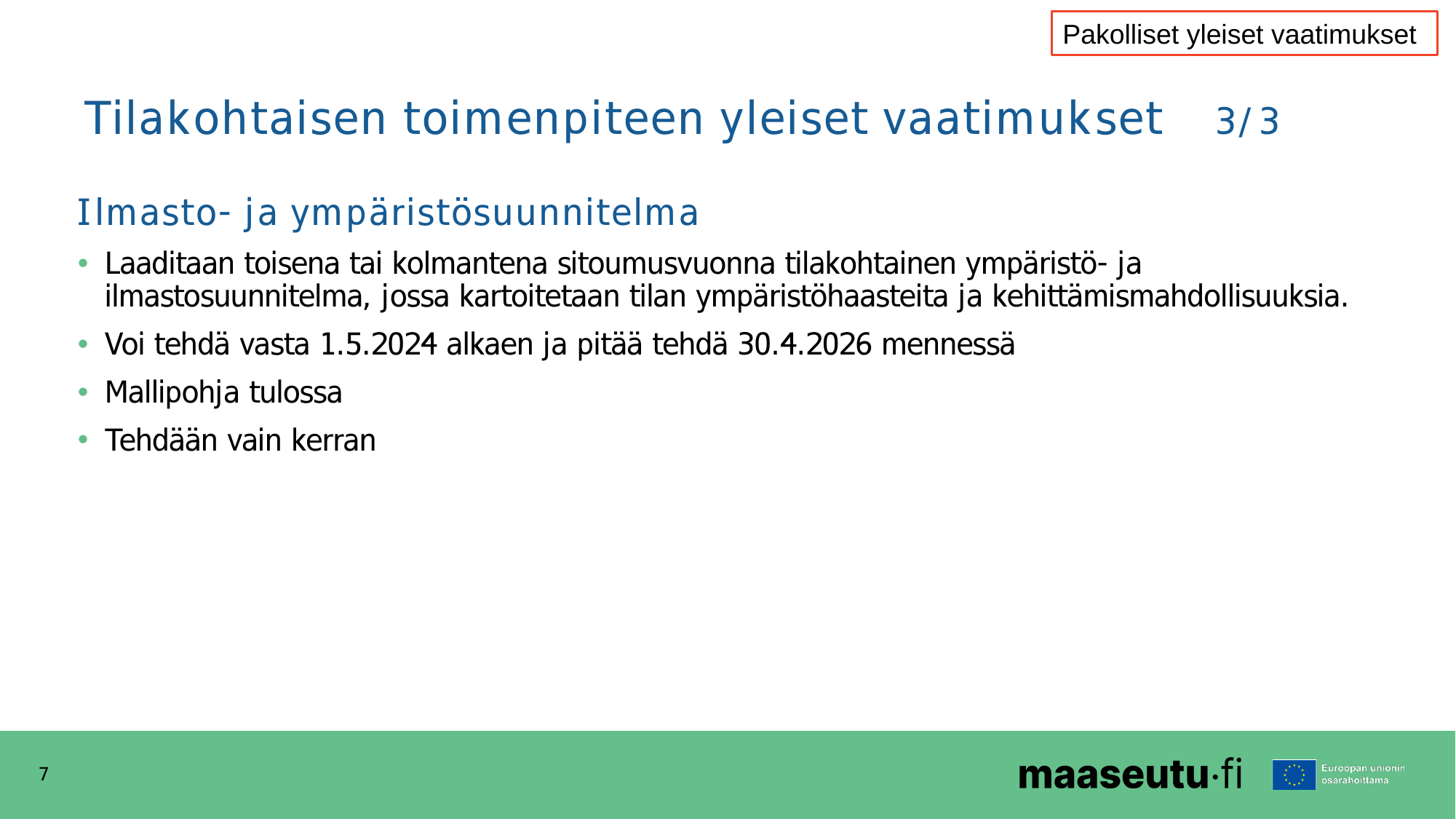

Pakolliset yleiset vaatimukset
# Tilakohtaisen toimenpiteen yleiset vaatimukset	   3/3

Ilmasto- ja ympäristösuunnitelma
Laaditaan toisena tai kolmantena sitoumusvuonna tilakohtainen ympäristö- ja ilmastosuunnitelma, jossa kartoitetaan tilan ympäristöhaasteita ja kehittämismahdollisuuksia.
Voi tehdä vasta 1.5.2024 alkaen ja pitää tehdä 30.4.2026 mennessä
Mallipohja tulossa
Tehdään vain kerran